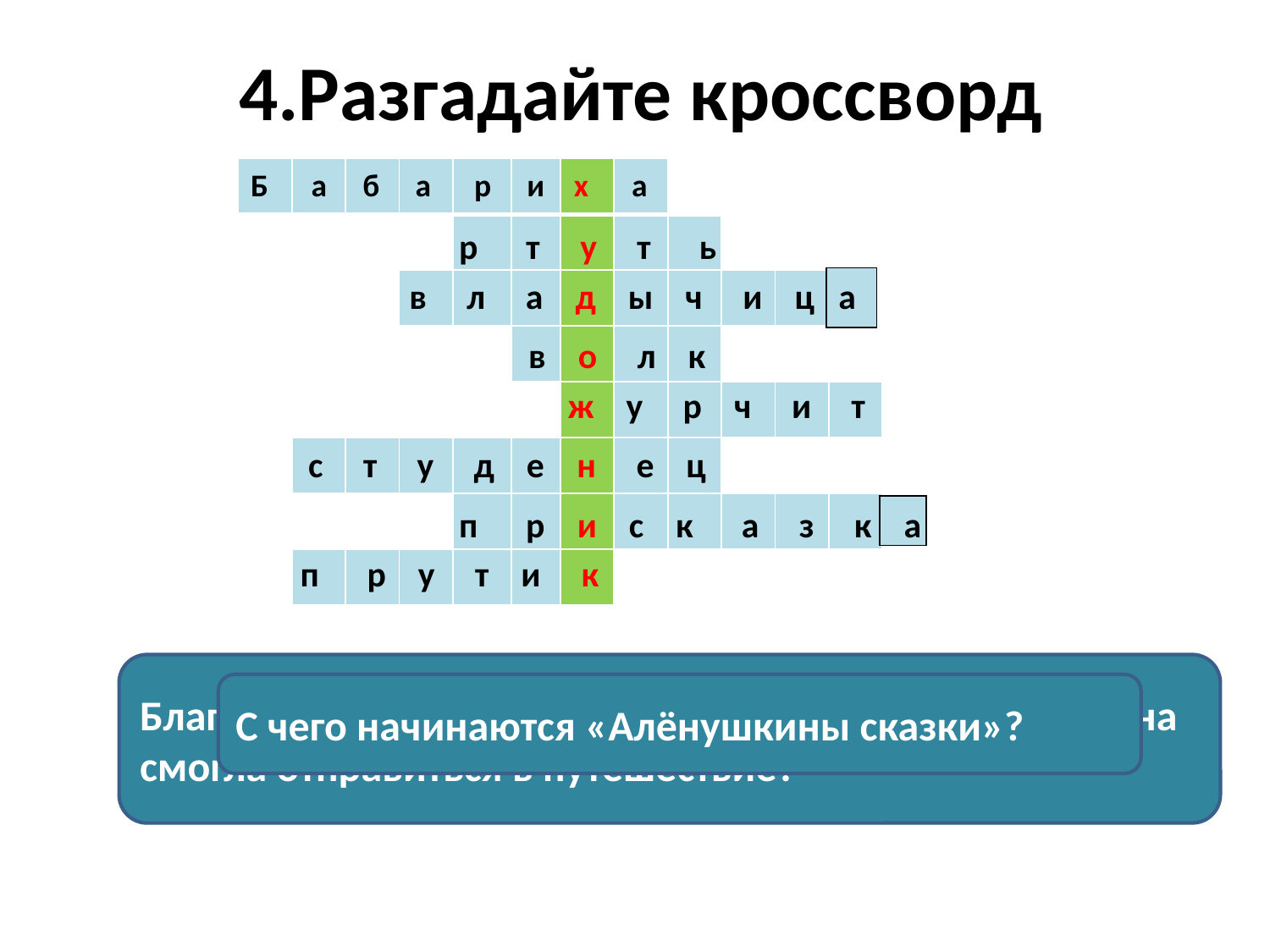

# 4.Разгадайте кроссворд
|  |  |  |  |  |  |  |  |  |  |  |  |
| --- | --- | --- | --- | --- | --- | --- | --- | --- | --- | --- | --- |
|  |  |  |  |  |  |  |  |  |  |  |  |
|  |  |  |  |  |  |  |  |  |  |  |  |
|  |  |  |  |  |  |  |  |  |  |  |  |
|  |  |  |  |  |  |  |  |  |  |  |  |
|  |  |  |  |  |  |  |  |  |  |  |  |
|  |  |  |  |  |  |  |  |  |  |  |  |
|  |  |  |  |  |  |  |  |  |  |  |  |
Б      а     б     а      р     и    х      а
р      т     у     т      ь

в     л     а    д    ы    ч     и    ц   а
|  |
| --- |
в    о     л    к
ж    у     р    ч     и     т
 с     т     у     д    е    н     е    ц
п      р    и    с    к      а     з     к    а
|  |
| --- |
п      р    у     т    и     к
Благодаря какому предмету лягушка из сказки Гаршина смогла отправиться в путешествие?
1.Как звали бабушку Гвидона?
«А уж речь-то говорит, словно реченька …»
Куда уронила ведро Рукодельница?
С чего начинаются «Алёнушкины сказки»?
Кого испугал храбрый Заяц?
Кем не стала старуха в сказке о золотой рыбке?
Мороз Иванович подарил Ленивице кусок …..